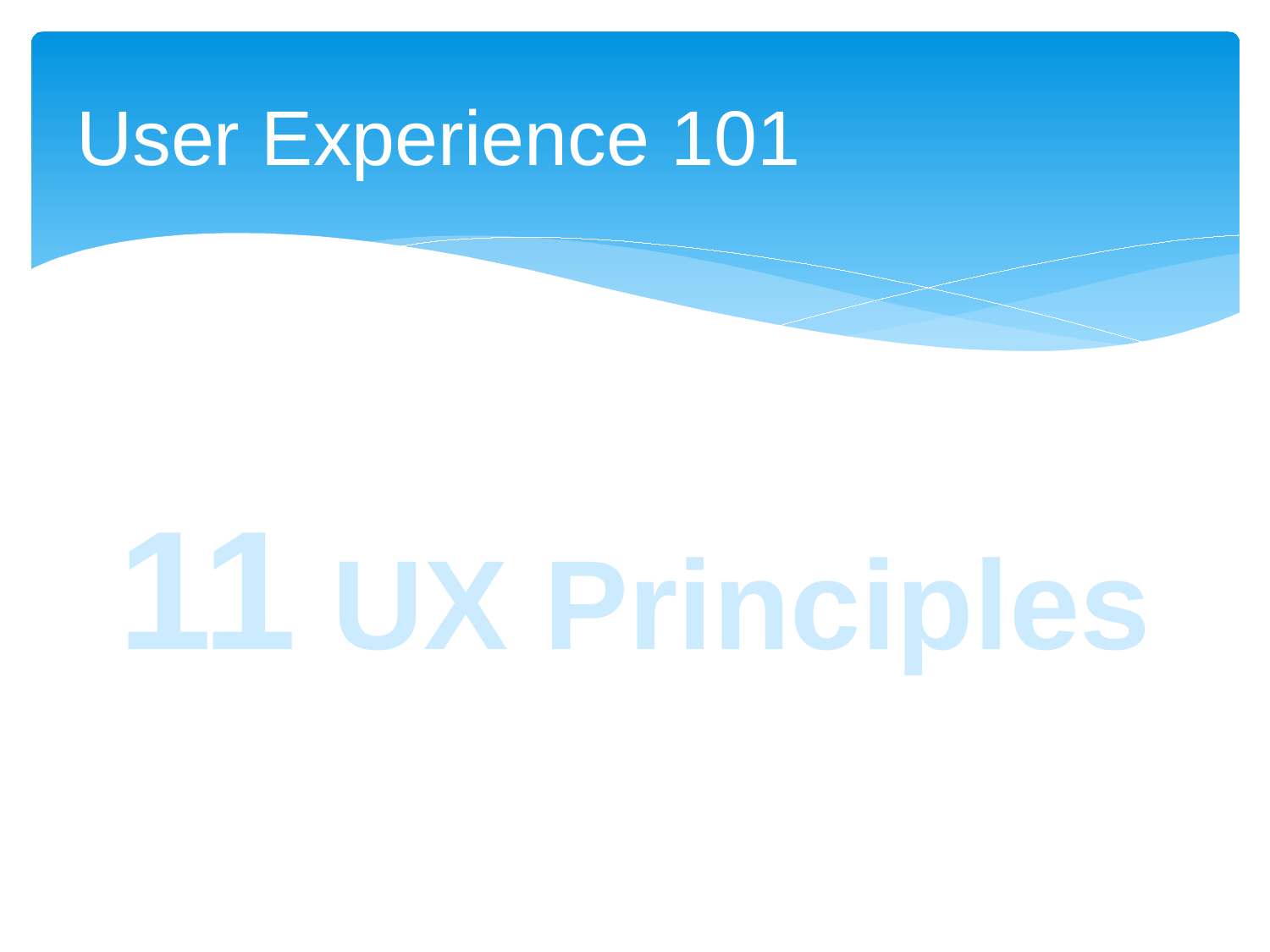

# User Experience 101
11 UX Principles